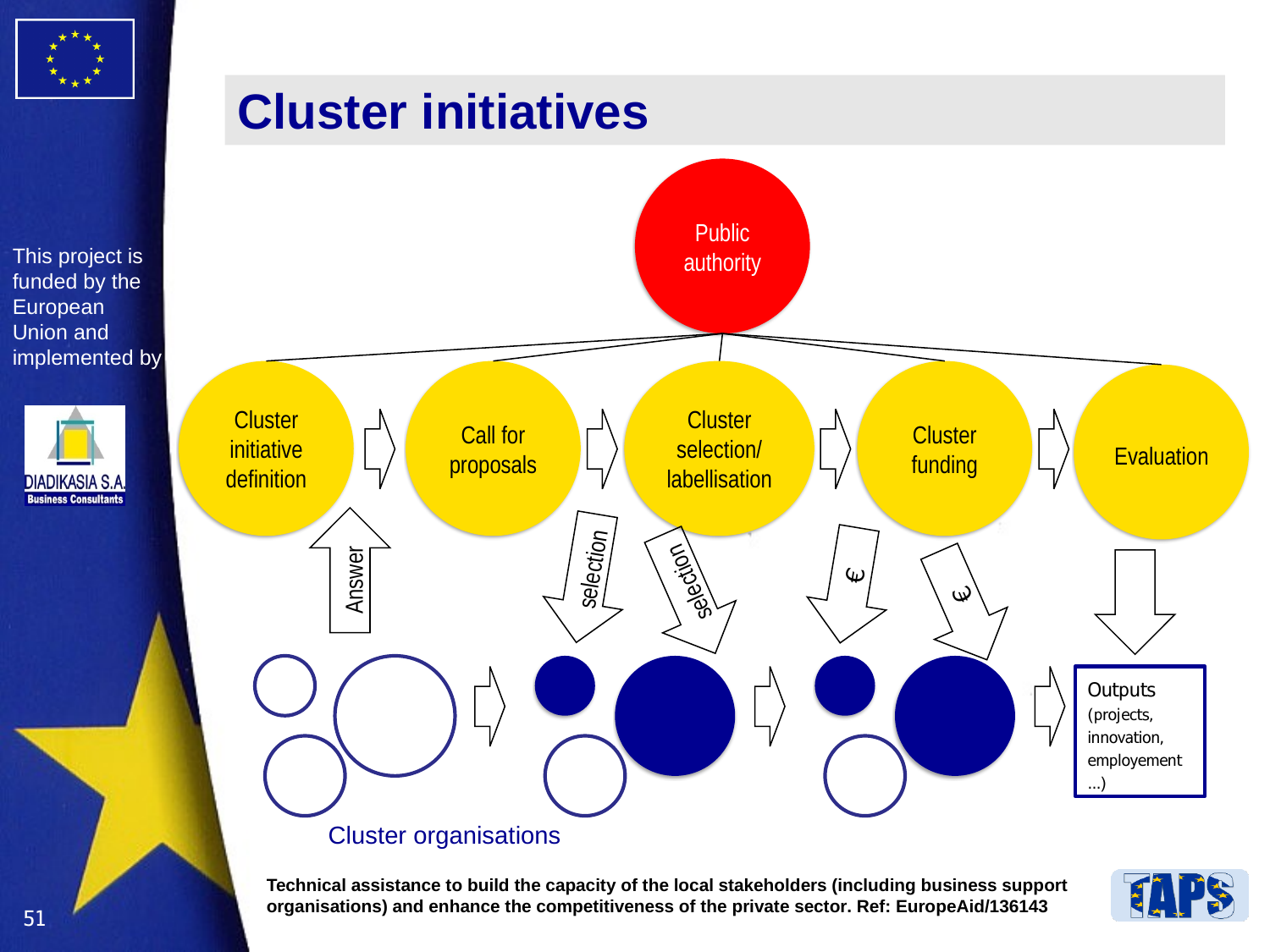

Cluster initiatives
Public authority
Cluster initiative definition
Call for proposals
Cluster selection/
labellisation
Cluster funding
Evaluation

Answer
selection
€
selection

€

Outputs (projects, innovation, employement…)
Cluster organisations